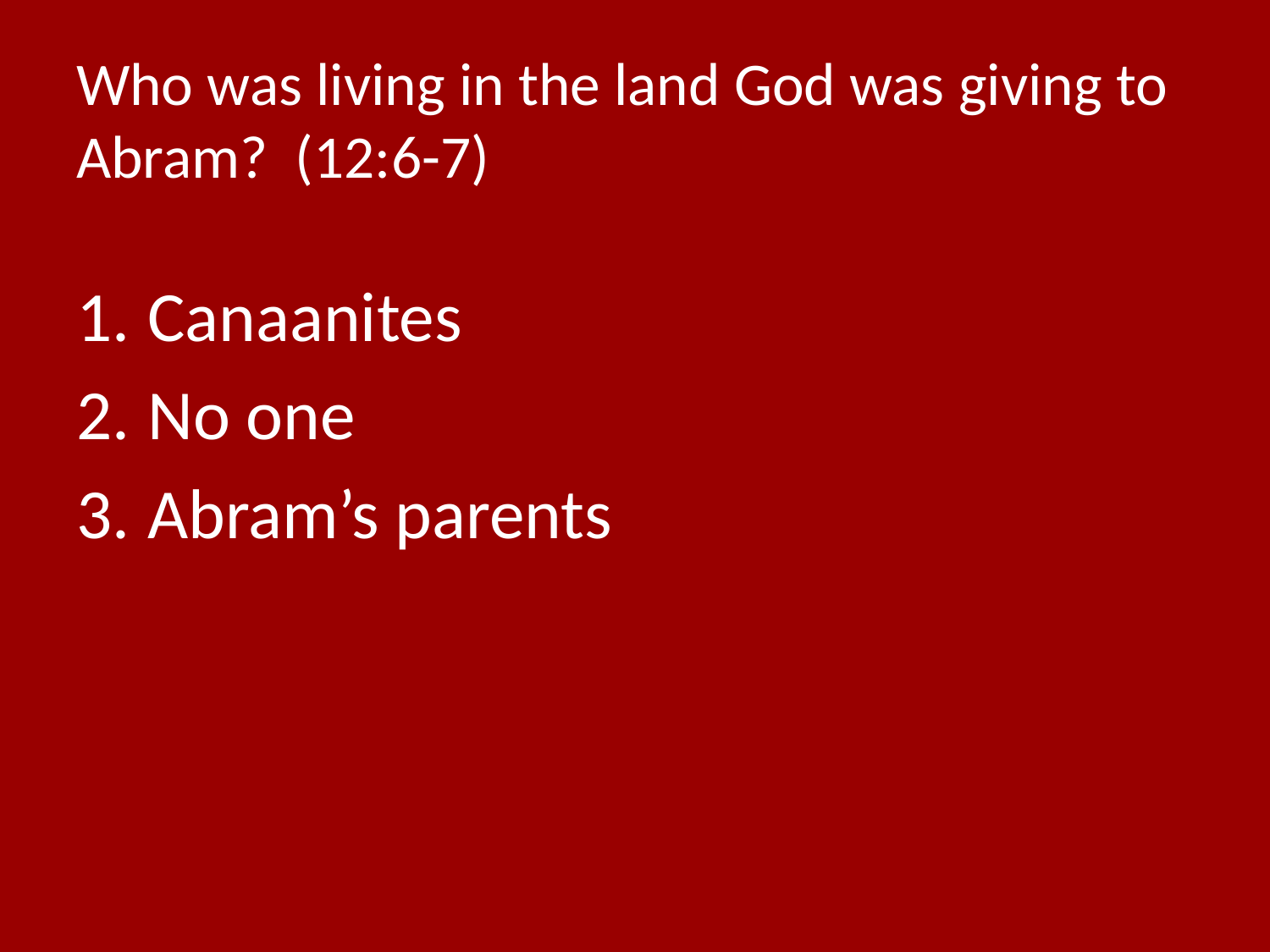

# Who was living in the land God was giving to Abram?  (12:6-7)
Canaanites
No one
Abram’s parents